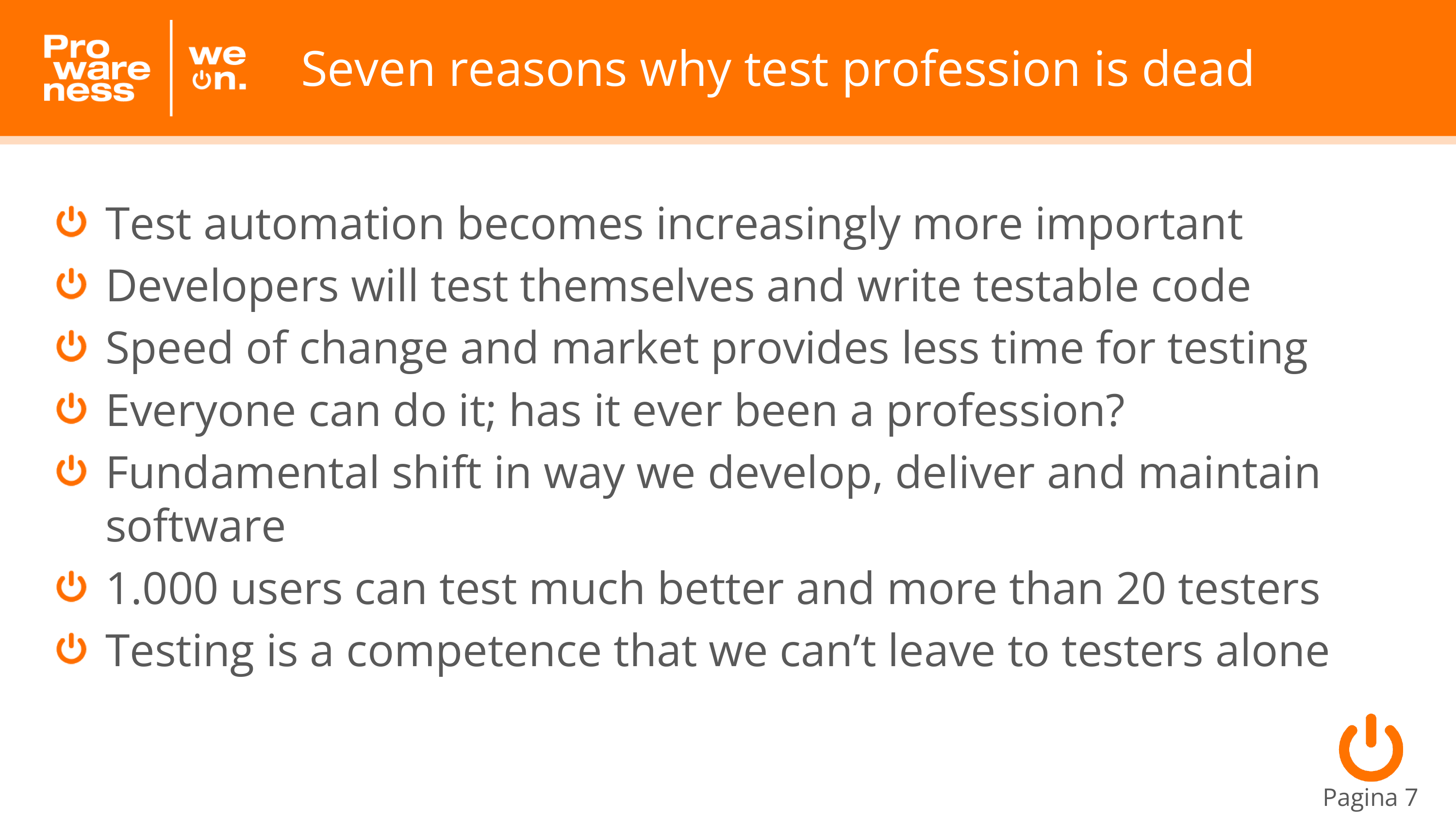

Seven reasons why test profession is dead
Test automation becomes increasingly more important
Developers will test themselves and write testable code
Speed of change and market provides less time for testing
Everyone can do it; has it ever been a profession?
Fundamental shift in way we develop, deliver and maintain software
1.000 users can test much better and more than 20 testers
Testing is a competence that we can’t leave to testers alone